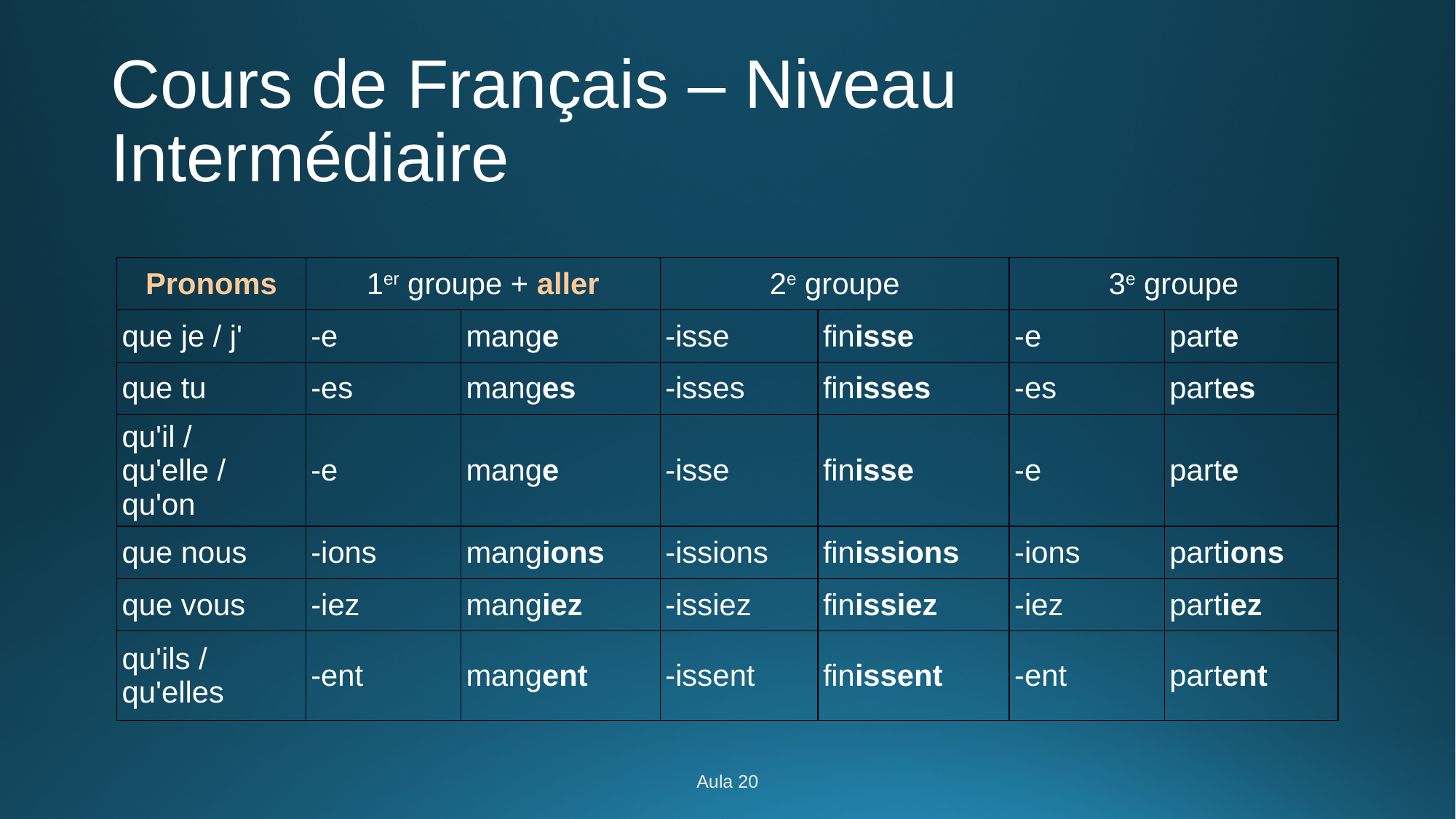

# Cours de Français – Niveau Intermédiaire
| Pronoms | 1er groupe + aller |  | 2e groupe |  | 3e groupe |  |
| --- | --- | --- | --- | --- | --- | --- |
| que je / j' | -e | mange | -isse | finisse | -e | parte |
| que tu | -es | manges | -isses | finisses | -es | partes |
| qu'il / qu'elle / qu'on | -e | mange | -isse | finisse | -e | parte |
| que nous | -ions | mangions | -issions | finissions | -ions | partions |
| que vous | -iez | mangiez | -issiez | finissiez | -iez | partiez |
| qu'ils / qu'elles | -ent | mangent | -issent | finissent | -ent | partent |
Aula 20